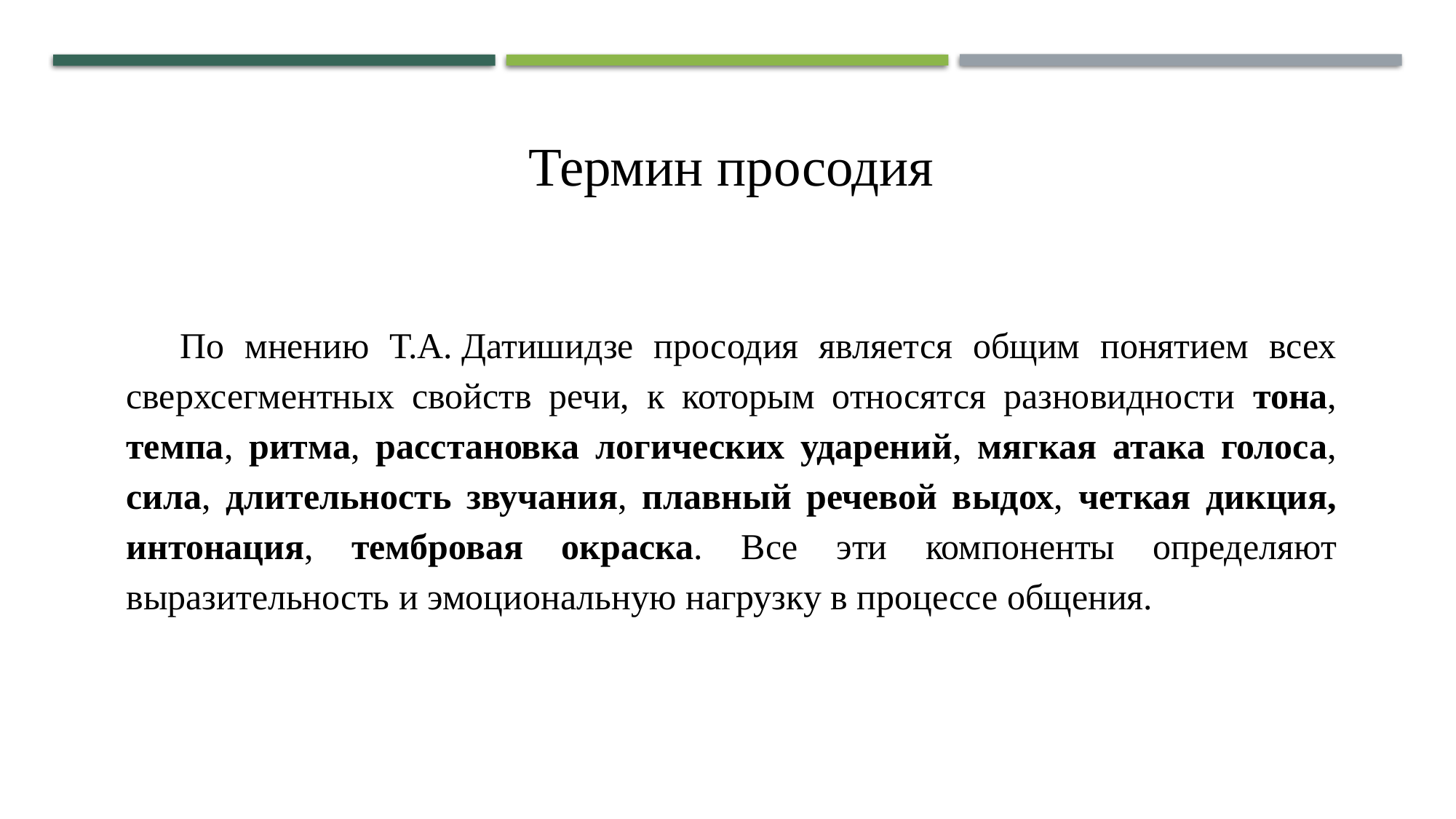

Термин просодия
По мнению Т.А. Датишидзе просодия является общим понятием всех сверхсегментных свойств речи, к которым относятся разновидности тона, темпа, ритма, расстановка логических ударений, мягкая атака голоса, сила, длительность звучания, плавный речевой выдох, четкая дикция, интонация, тембровая окраска. Все эти компоненты определяют выразительность и эмоциональную нагрузку в процессе общения.